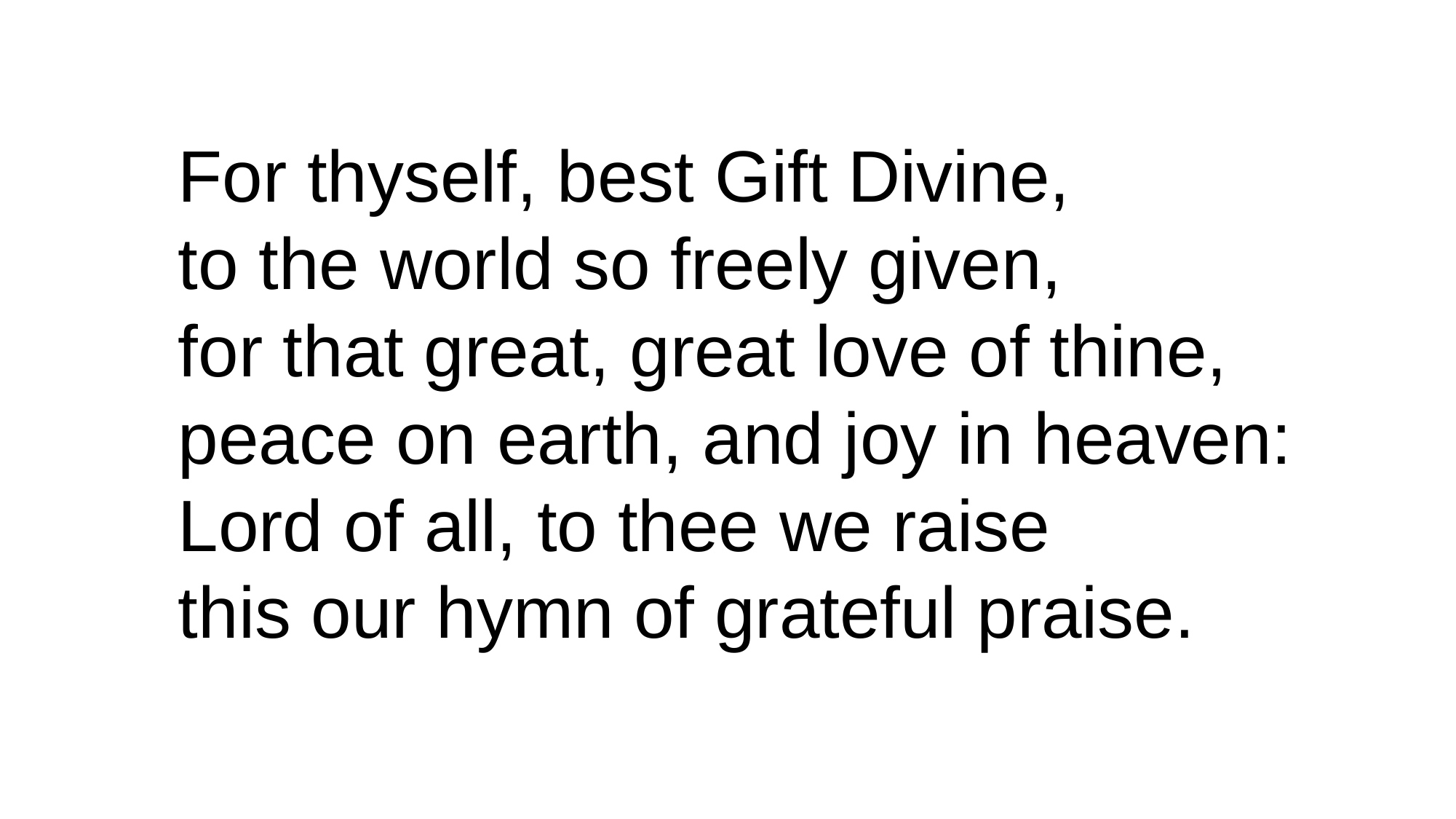

For thyself, best Gift Divine,
to the world so freely given,
for that great, great love of thine,
peace on earth, and joy in heaven:
Lord of all, to thee we raise
this our hymn of grateful praise.